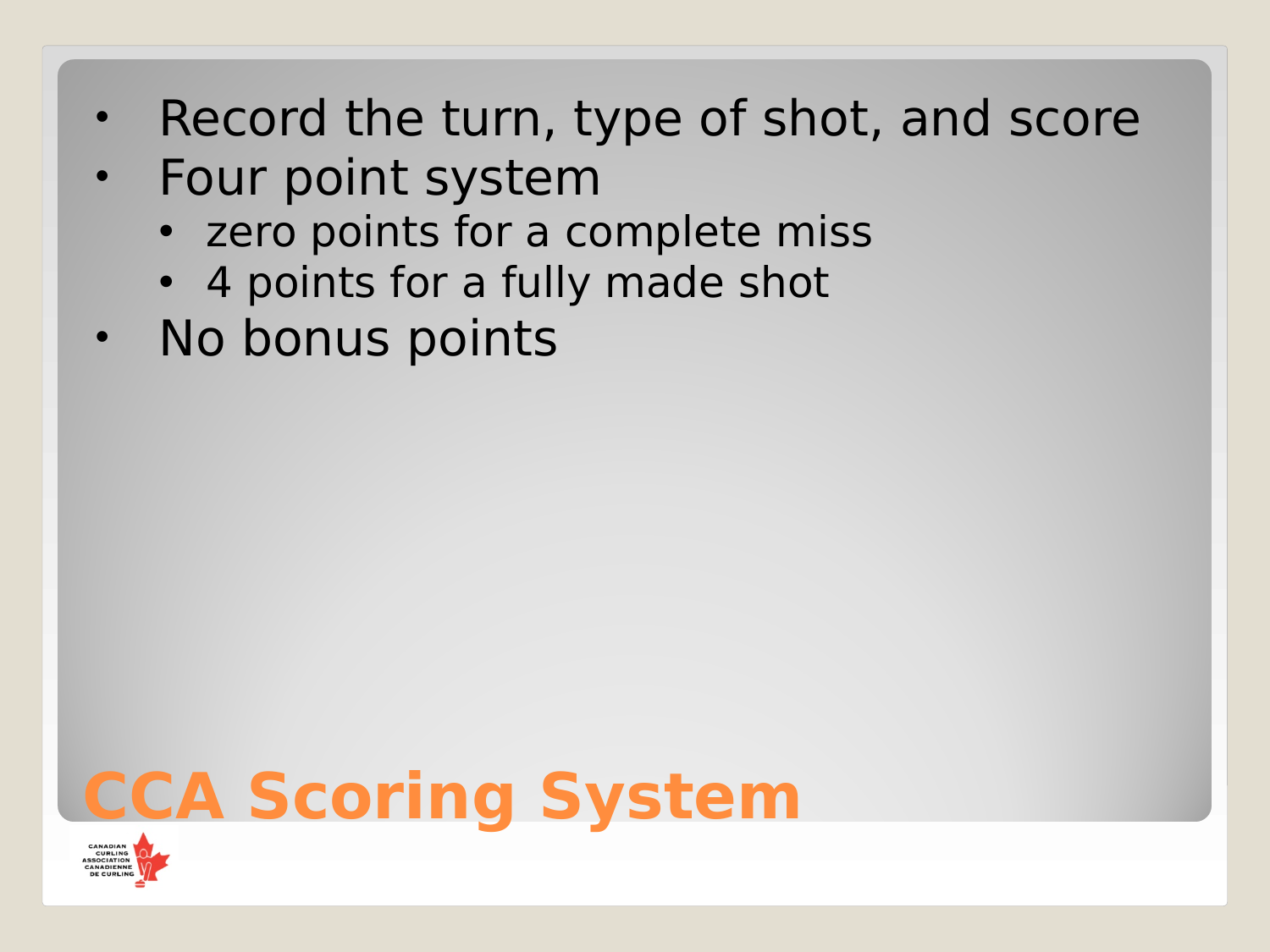

Record the turn, type of shot, and score
Four point system
zero points for a complete miss
4 points for a fully made shot
No bonus points

CCA Scoring System